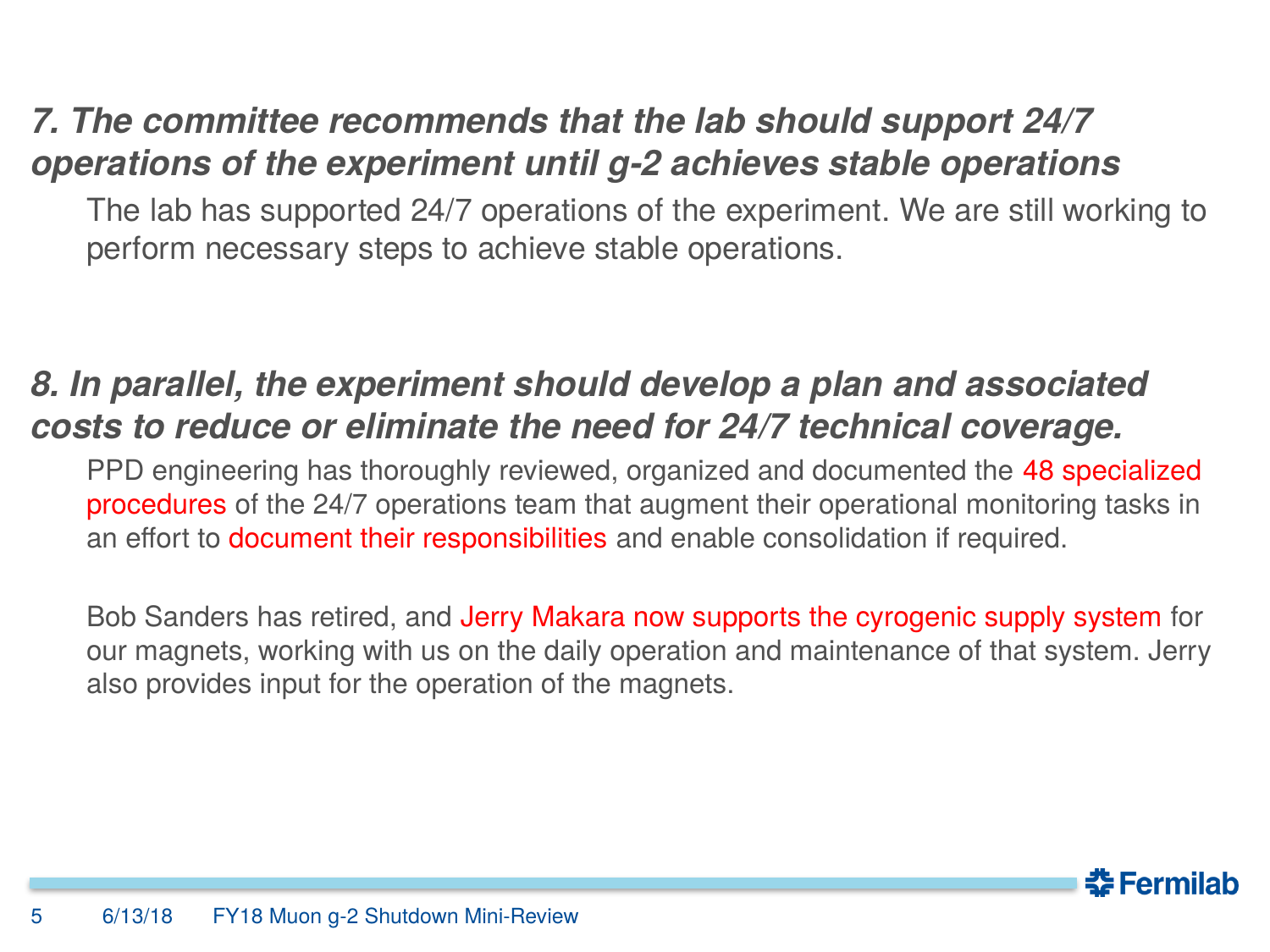

7. The committee recommends that the lab should support 24/7 operations of the experiment until g-2 achieves stable operations
The lab has supported 24/7 operations of the experiment. We are still working to perform necessary steps to achieve stable operations.

8. In parallel, the experiment should develop a plan and associated costs to reduce or eliminate the need for 24/7 technical coverage.
PPD engineering has thoroughly reviewed, organized and documented the 48 specialized procedures of the 24/7 operations team that augment their operational monitoring tasks in an effort to document their responsibilities and enable consolidation if required.

Bob Sanders has retired, and Jerry Makara now supports the cyrogenic supply system for our magnets, working with us on the daily operation and maintenance of that system. Jerry also provides input for the operation of the magnets.
5
6/13/18
FY18 Muon g-2 Shutdown Mini-Review